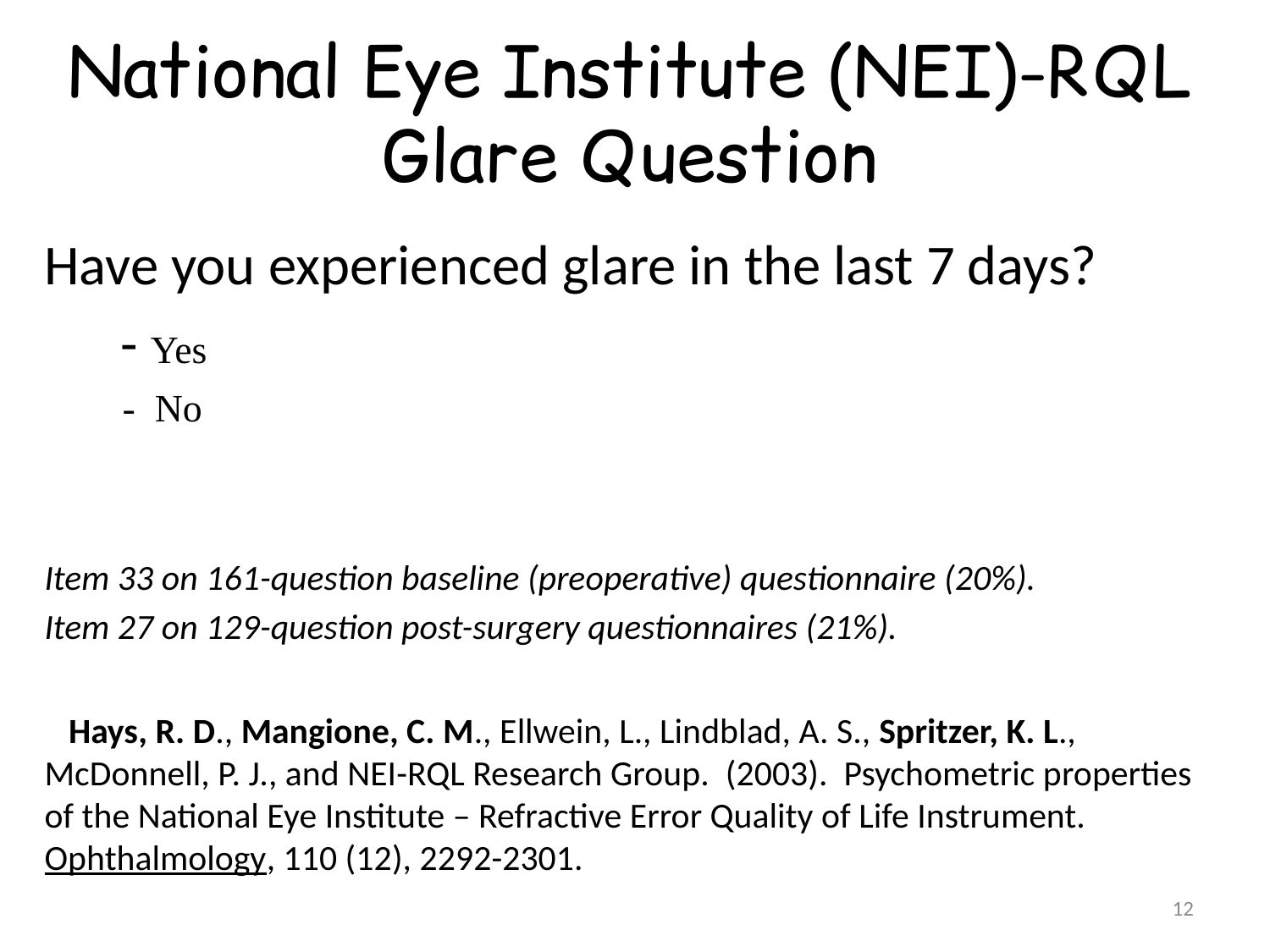

# National Eye Institute (NEI)-RQL Glare Question
Have you experienced glare in the last 7 days?
      - Yes
        -  No

Item 33 on 161-question baseline (preoperative) questionnaire (20%).
Item 27 on 129-question post-surgery questionnaires (21%).

   Hays, R. D., Mangione, C. M., Ellwein, L., Lindblad, A. S., Spritzer, K. L.,    McDonnell, P. J., and NEI-RQL Research Group.  (2003).  Psychometric properties of the National Eye Institute – Refractive Error Quality of Life Instrument.  Ophthalmology, 110 (12), 2292-2301.

12